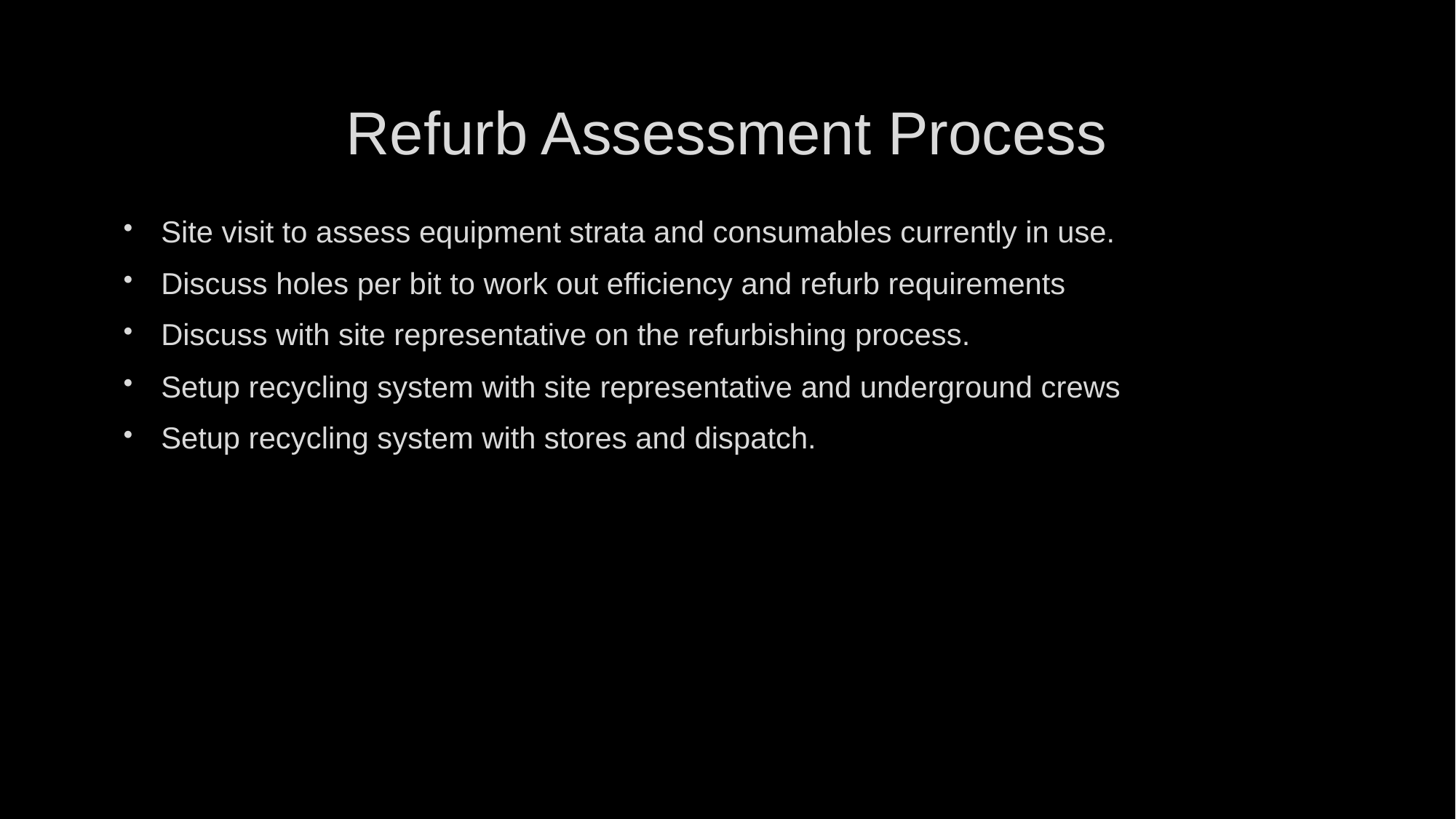

# Refurb Assessment Process
Site visit to assess equipment strata and consumables currently in use.
Discuss holes per bit to work out efficiency and refurb requirements
Discuss with site representative on the refurbishing process.
Setup recycling system with site representative and underground crews
Setup recycling system with stores and dispatch.